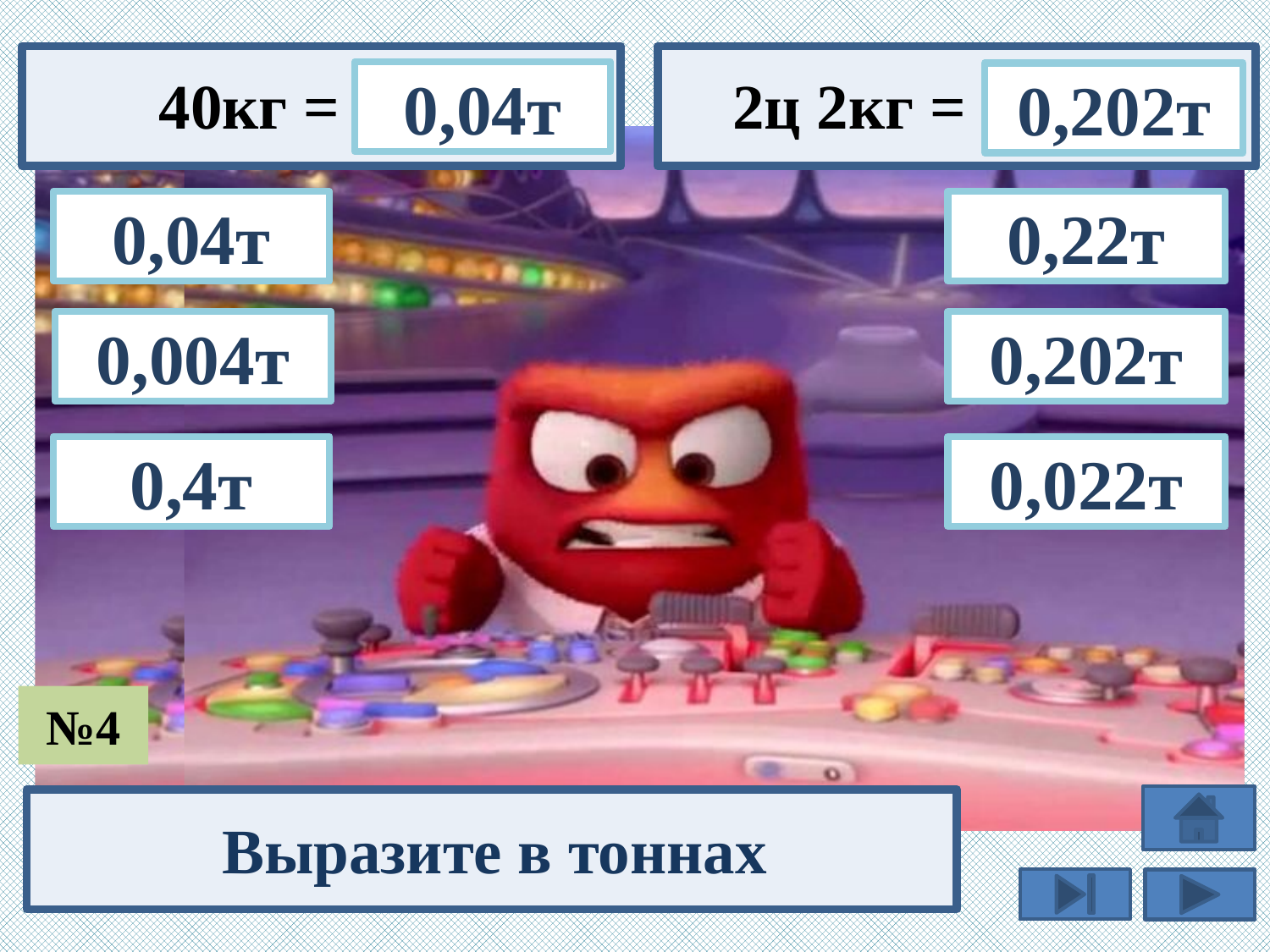

40кг =
    2ц 2кг =
0,04т
0,202т
0,04т
0,22т
0,202т
0,004т
0,4т
0,022т
№4

Выразите в тоннах